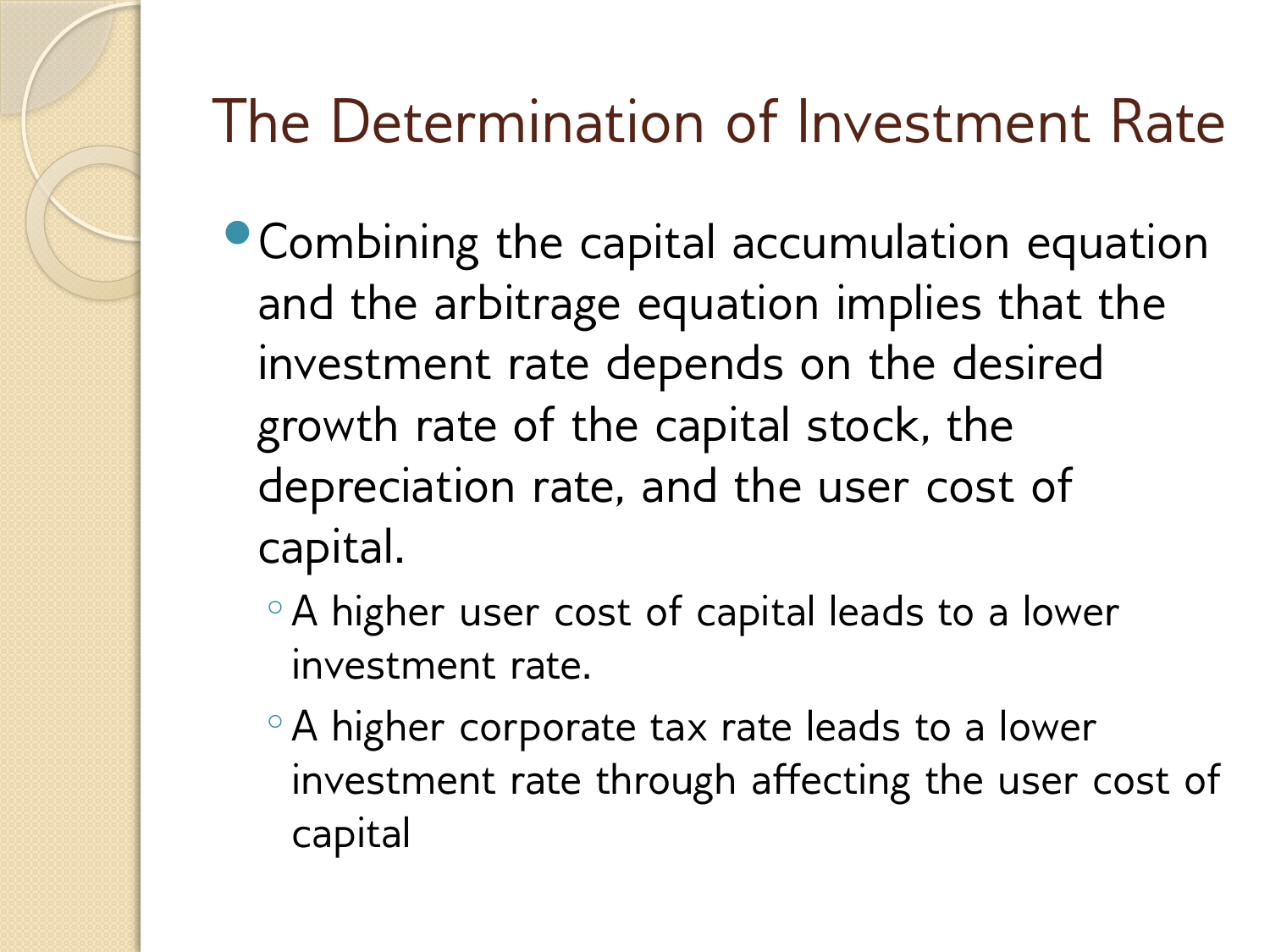

# The Determination of Investment Rate
Combining the capital accumulation equation and the arbitrage equation implies that the investment rate depends on the desired growth rate of the capital stock, the depreciation rate, and the user cost of capital.
A higher user cost of capital leads to a lower investment rate.
A higher corporate tax rate leads to a lower investment rate through affecting the user cost of capital